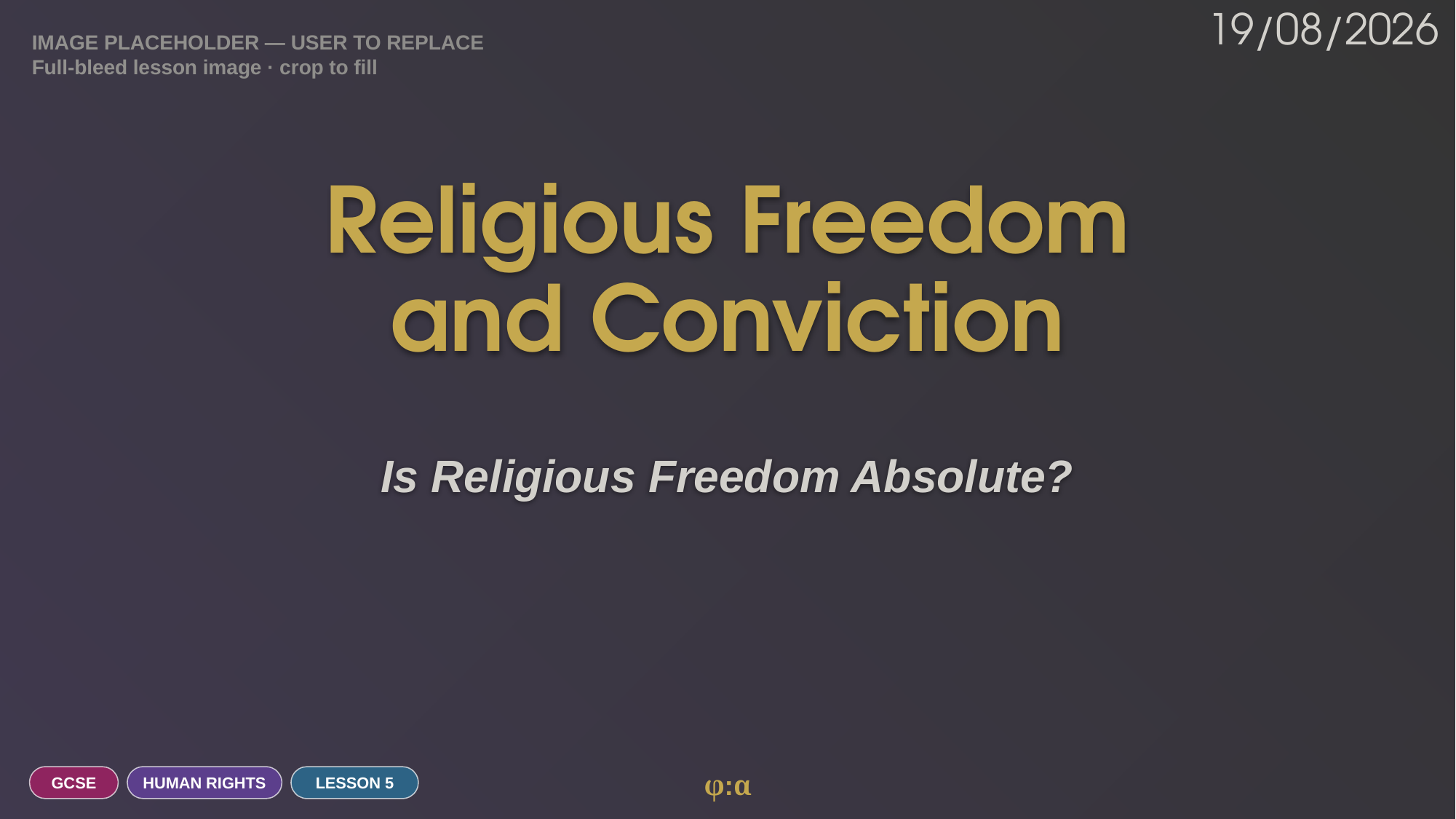

IMAGE PLACEHOLDER — USER TO REPLACE
Full-bleed lesson image · crop to fill

19/08/2026
# Religious Freedom
and Conviction
Is Religious Freedom Absolute?
φ:α
GCSE
HUMAN RIGHTS
LESSON 5